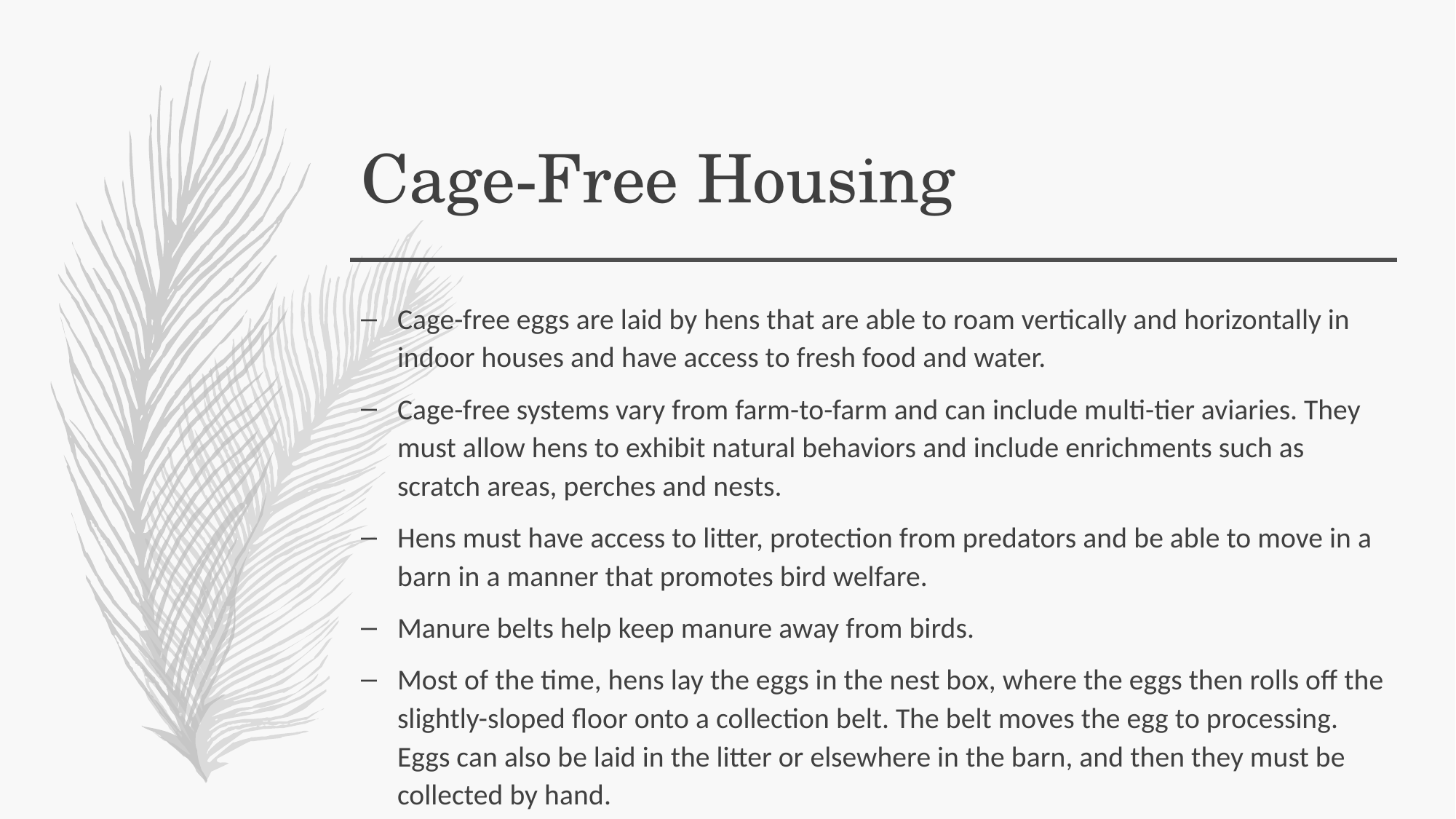

# Cage-Free Housing
Cage-free eggs are laid by hens that are able to roam vertically and horizontally in indoor houses and have access to fresh food and water.
Cage-free systems vary from farm-to-farm and can include multi-tier aviaries. They must allow hens to exhibit natural behaviors and include enrichments such as scratch areas, perches and nests.
Hens must have access to litter, protection from predators and be able to move in a barn in a manner that promotes bird welfare.
Manure belts help keep manure away from birds.
Most of the time, hens lay the eggs in the nest box, where the eggs then rolls off the slightly-sloped floor onto a collection belt. The belt moves the egg to processing. Eggs can also be laid in the litter or elsewhere in the barn, and then they must be collected by hand.